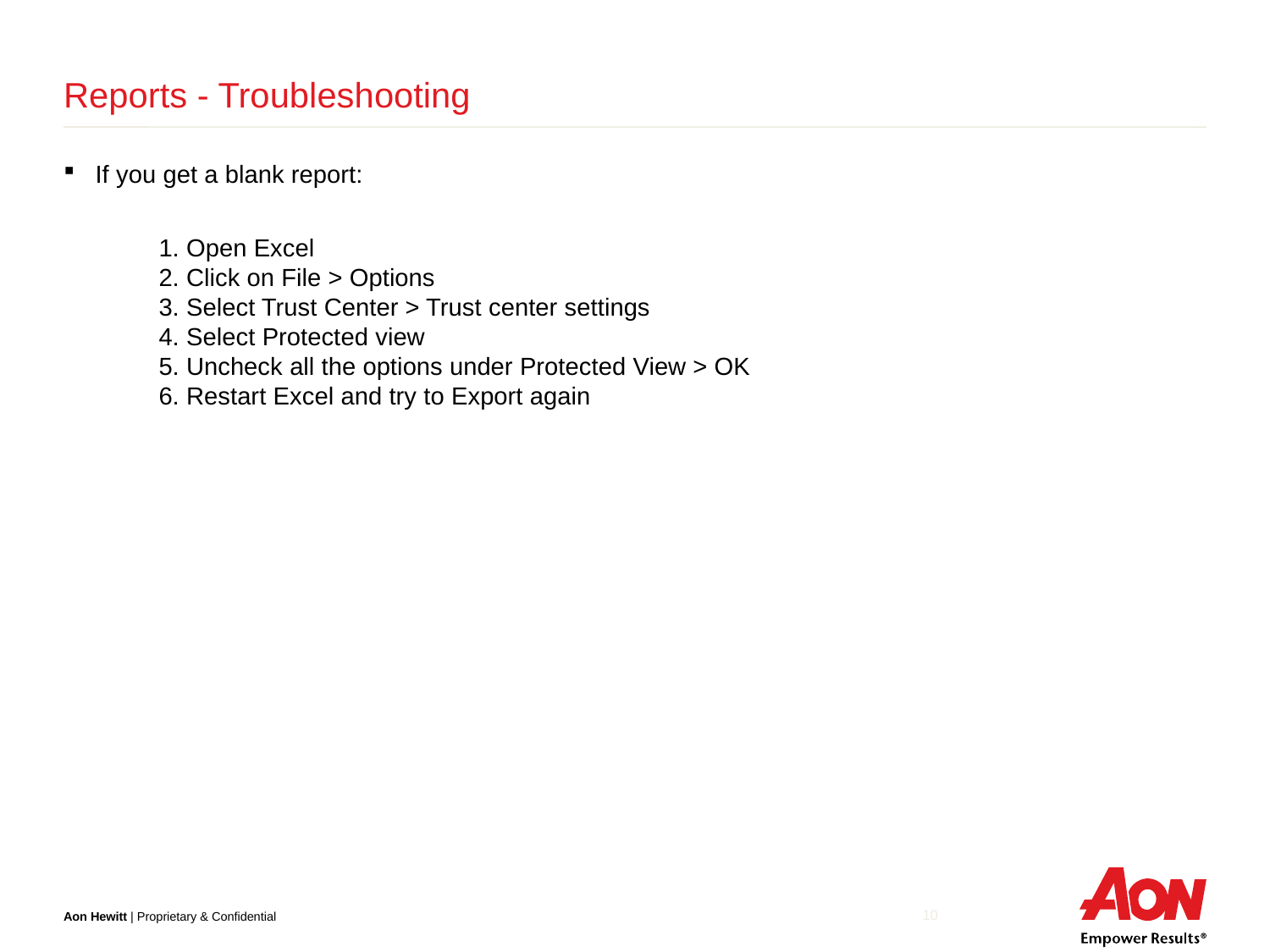

# Reports - Troubleshooting
If you get a blank report:

1. Open Excel
2. Click on File > Options
3. Select Trust Center > Trust center settings
4. Select Protected view
5. Uncheck all the options under Protected View > OK
6. Restart Excel and try to Export again